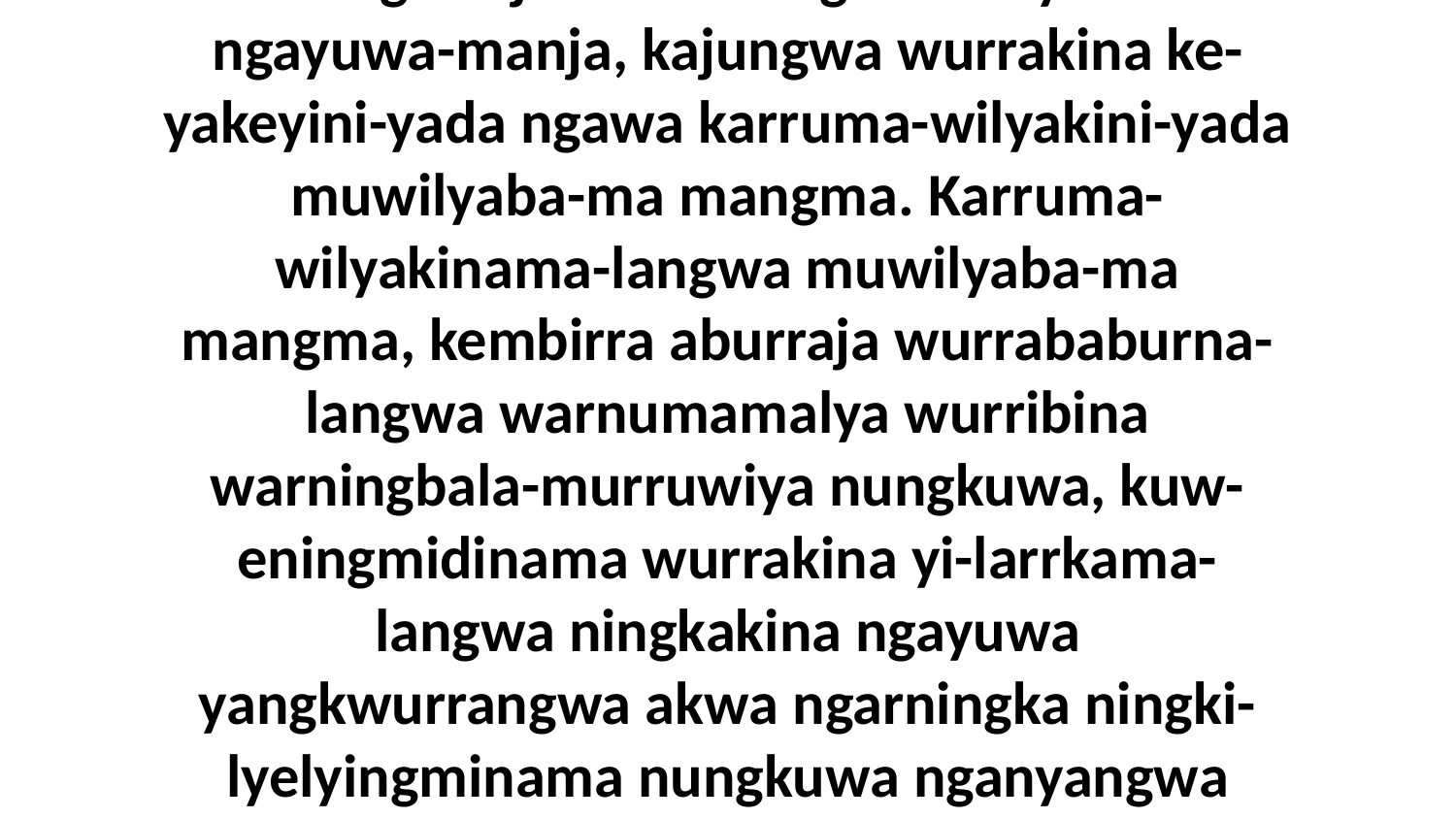

23 Ngayuwa ningena arakba ning-ambilyama aburruwa-manja umba nungkuwa arakba nungkwajukwaba ningk-ambilyama ngayuwa-manja, kajungwa wurrakina ke-yakeyini-yada ngawa karruma-wilyakini-yada muwilyaba-ma mangma. Karruma-wilyakinama-langwa muwilyaba-ma mangma, kembirra aburraja wurrababurna-langwa warnumamalya wurribina warningbala-murruwiya nungkuwa, kuw-eningmidinama wurrakina yi-larrkama-langwa ningkakina ngayuwa yangkwurrangwa akwa ngarningka ningki-lyelyingminama nungkuwa nganyangwa warnikabuburrakiyuwa wuburra laka nungkuwa ningki-lyelyingminama nganjukwaba.